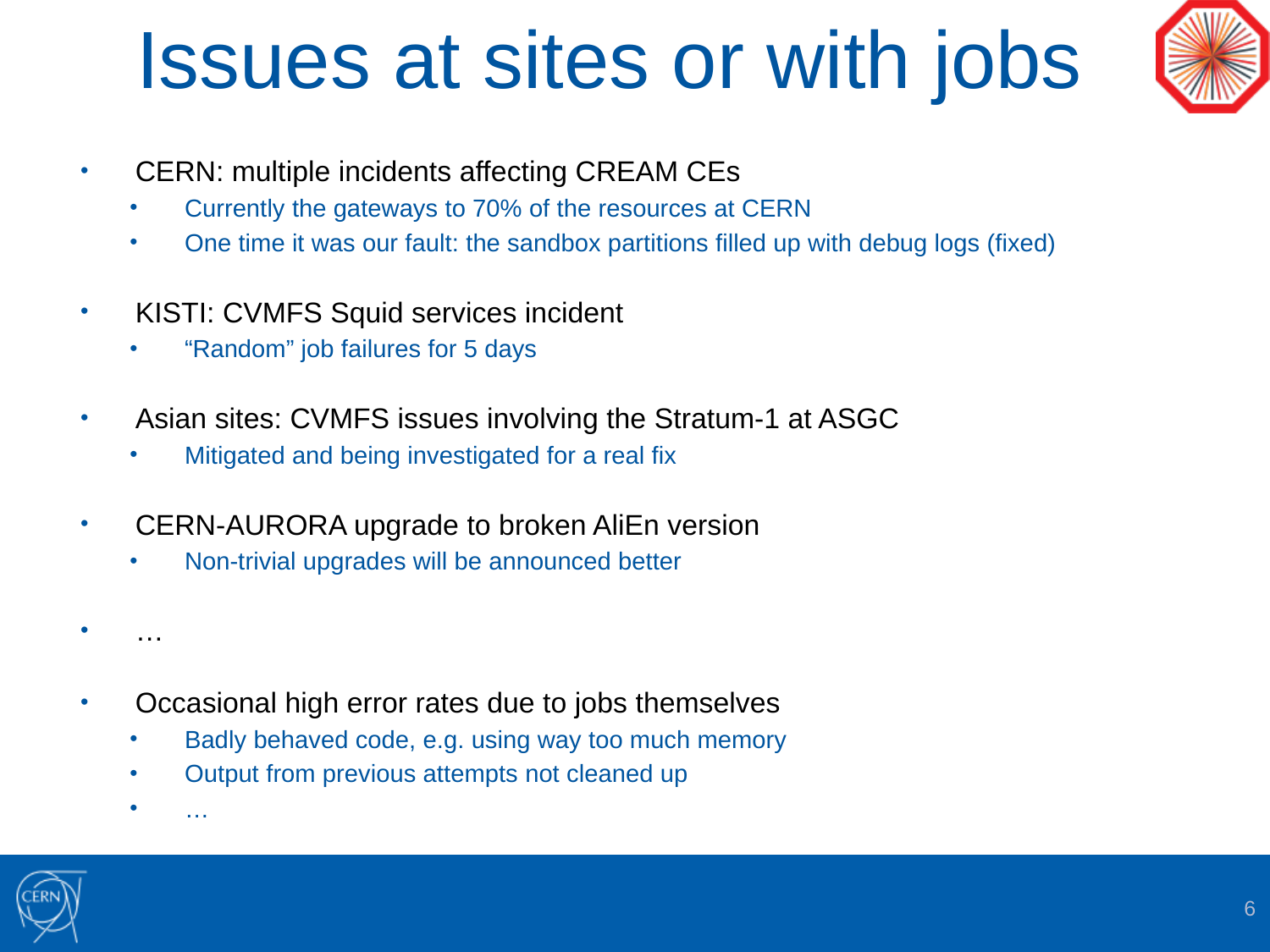

# Issues at sites or with jobs
CERN: multiple incidents affecting CREAM CEs
Currently the gateways to 70% of the resources at CERN
One time it was our fault: the sandbox partitions filled up with debug logs (fixed)

KISTI: CVMFS Squid services incident
“Random” job failures for 5 days

Asian sites: CVMFS issues involving the Stratum-1 at ASGC
Mitigated and being investigated for a real fix

CERN-AURORA upgrade to broken AliEn version
Non-trivial upgrades will be announced better

…

Occasional high error rates due to jobs themselves
Badly behaved code, e.g. using way too much memory
Output from previous attempts not cleaned up
…
6